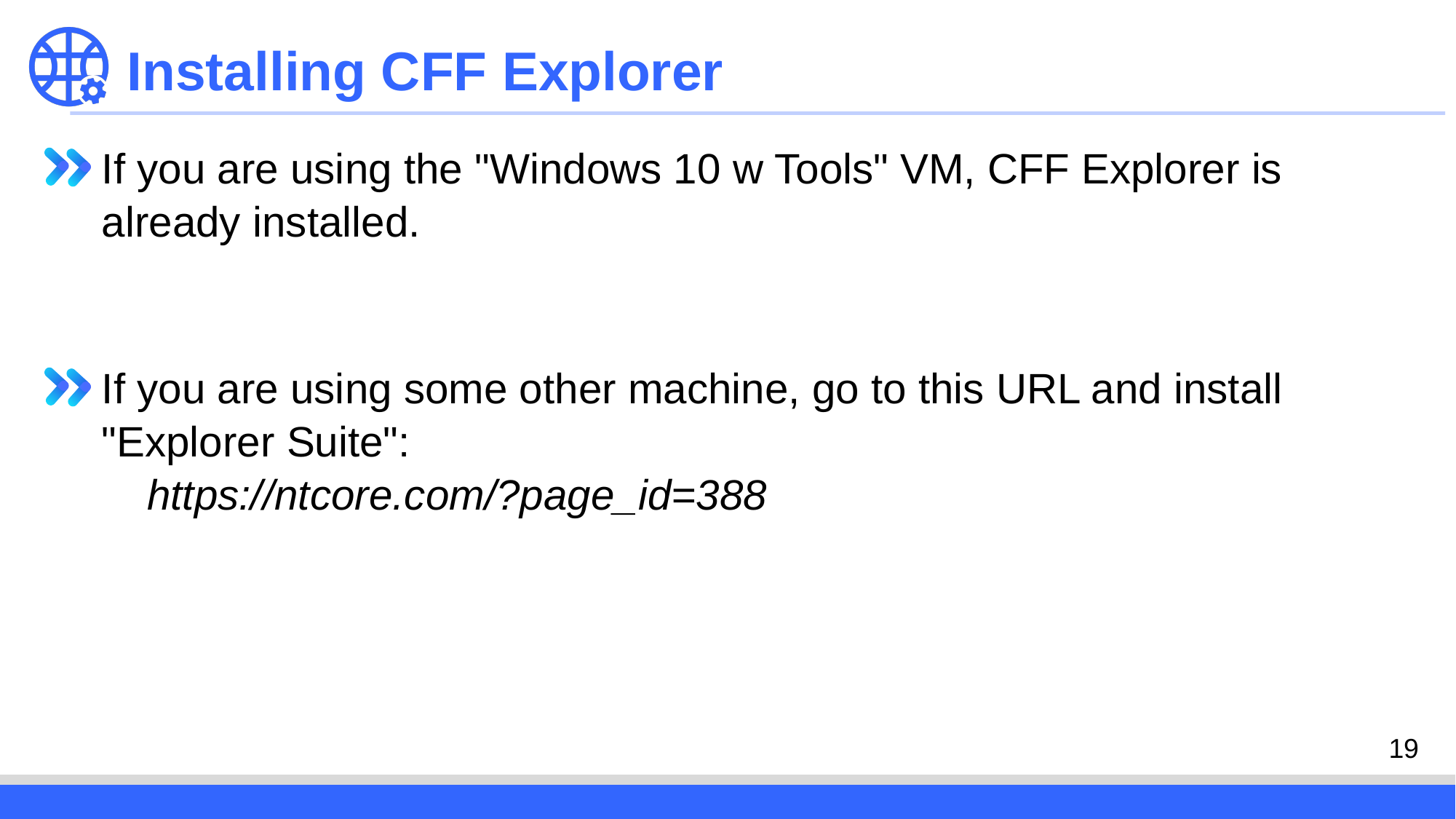

Installing CFF Explorer
If you are using the "Windows 10 w Tools" VM, CFF Explorer is already installed.

If you are using some other machine, go to this URL and install "Explorer Suite":
	https://ntcore.com/?page_id=388